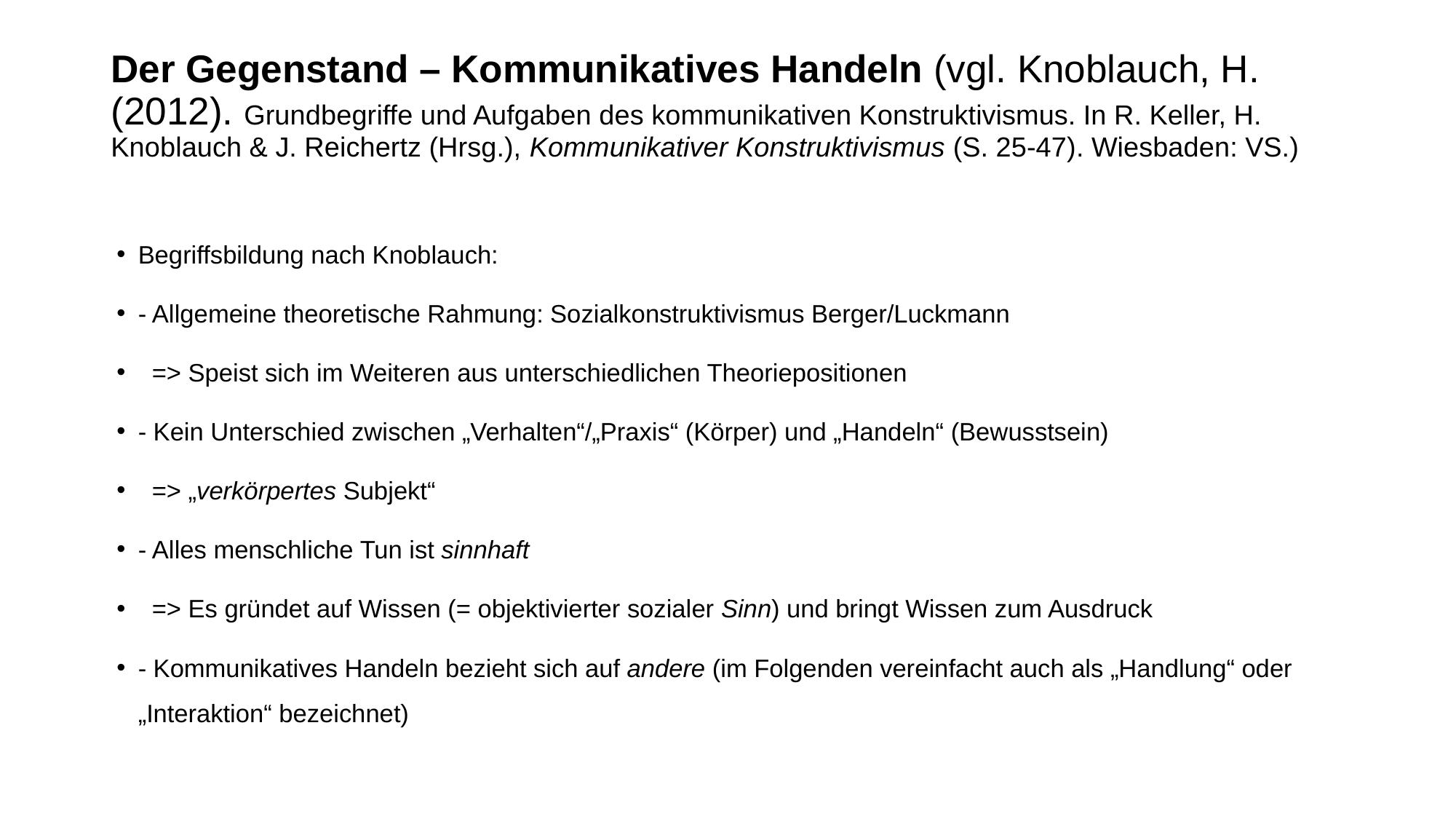

# Der Gegenstand – Kommunikatives Handeln (vgl. Knoblauch, H. (2012). Grundbegriffe und Aufgaben des kommunikativen Konstruktivismus. In R. Keller, H. Knoblauch & J. Reichertz (Hrsg.), Kommunikativer Konstruktivismus (S. 25-47). Wiesbaden: VS.)
Begriffsbildung nach Knoblauch:
- Allgemeine theoretische Rahmung: Sozialkonstruktivismus Berger/Luckmann
  => Speist sich im Weiteren aus unterschiedlichen Theoriepositionen
- Kein Unterschied zwischen „Verhalten“/„Praxis“ (Körper) und „Handeln“ (Bewusstsein)
  => „verkörpertes Subjekt“
- Alles menschliche Tun ist sinnhaft
  => Es gründet auf Wissen (= objektivierter sozialer Sinn) und bringt Wissen zum Ausdruck
- Kommunikatives Handeln bezieht sich auf andere (im Folgenden vereinfacht auch als „Handlung“ oder „Interaktion“ bezeichnet)